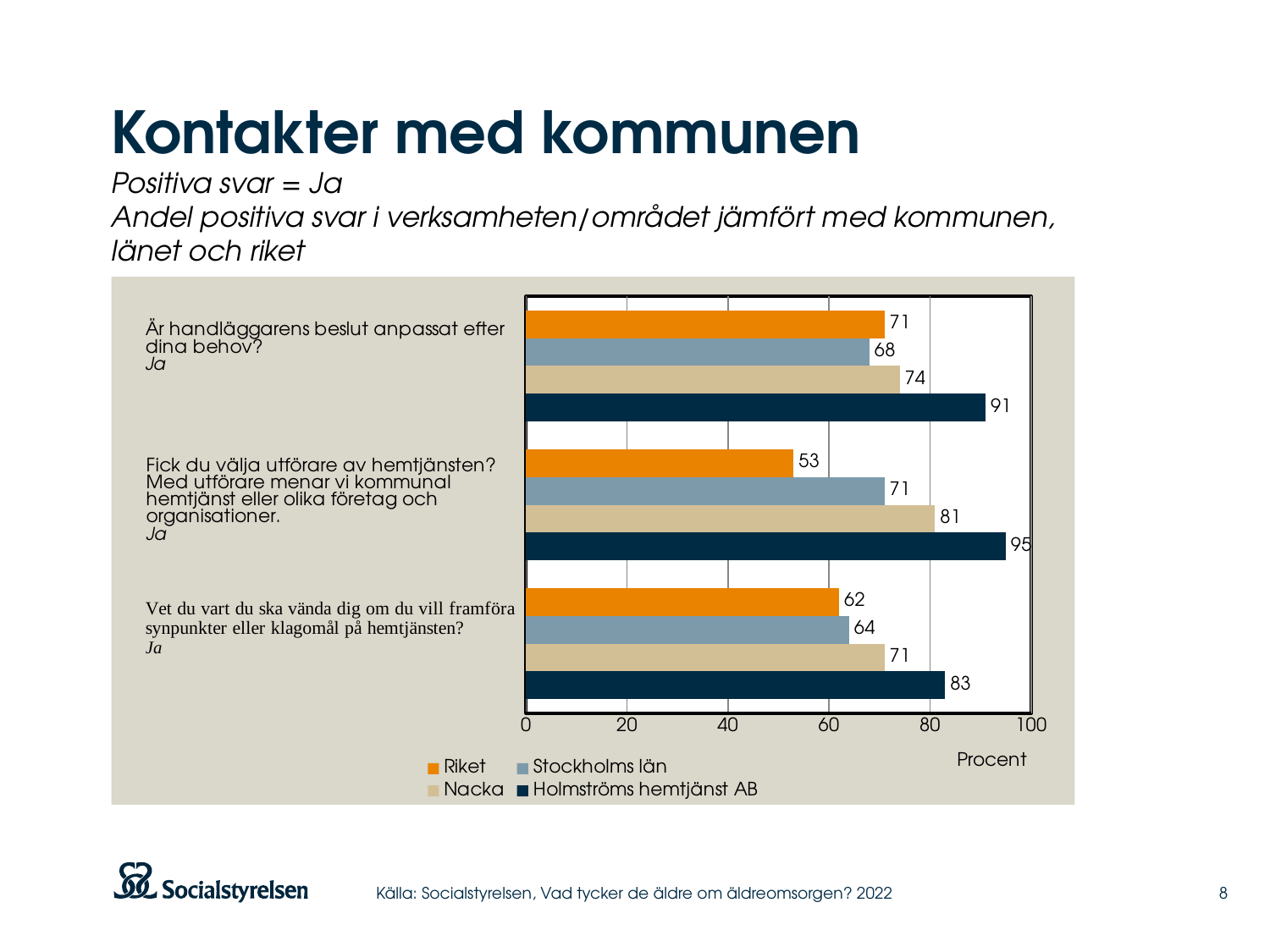

# Kontakter med kommunen Positiva svar = Ja Andel positiva svar i verksamheten/området jämfört med kommunen, länet och riket

### Chart

| Category | Holmströms hemtjänst AB | Nacka | Stockholms län | Riket |
|---|---|---|---|---|
| Vet du vart du ska vända dig om du vill framföra synpunkter eller klagomål på hemtjänsten? | 83.0 | 71.0 | 64.0 | 62.0 |
| Fick du välja utförare av hemtjänsten? | 95.0 | 81.0 | 71.0 | 53.0 |
| Är handläggarens beslut anpassat efter dina behov? | 91.0 | 74.0 | 68.0 | 71.0 |
Källa: Socialstyrelsen, Vad tycker de äldre om äldreomsorgen? 2022
8